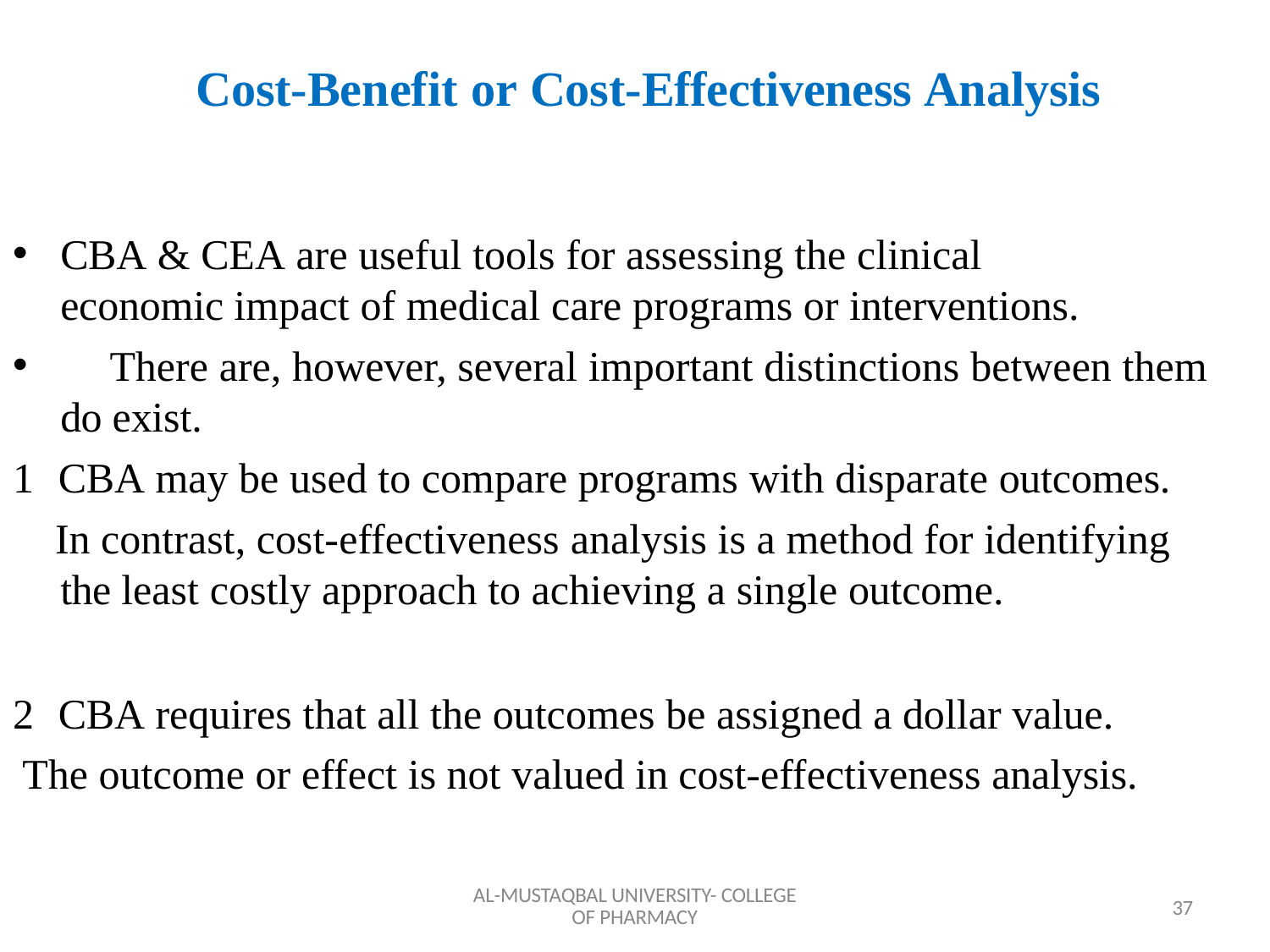

# Cost-Benefit or Cost-Effectiveness Analysis
CBA & CEA are useful tools for assessing the clinical economic impact of medical care programs or interventions.
	There are, however, several important distinctions between them do exist.
CBA may be used to compare programs with disparate outcomes.
In contrast, cost-effectiveness analysis is a method for identifying the least costly approach to achieving a single outcome.

CBA requires that all the outcomes be assigned a dollar value.
The outcome or effect is not valued in cost-effectiveness analysis.
AL-MUSTAQBAL UNIVERSITY- COLLEGE OF PHARMACY
37